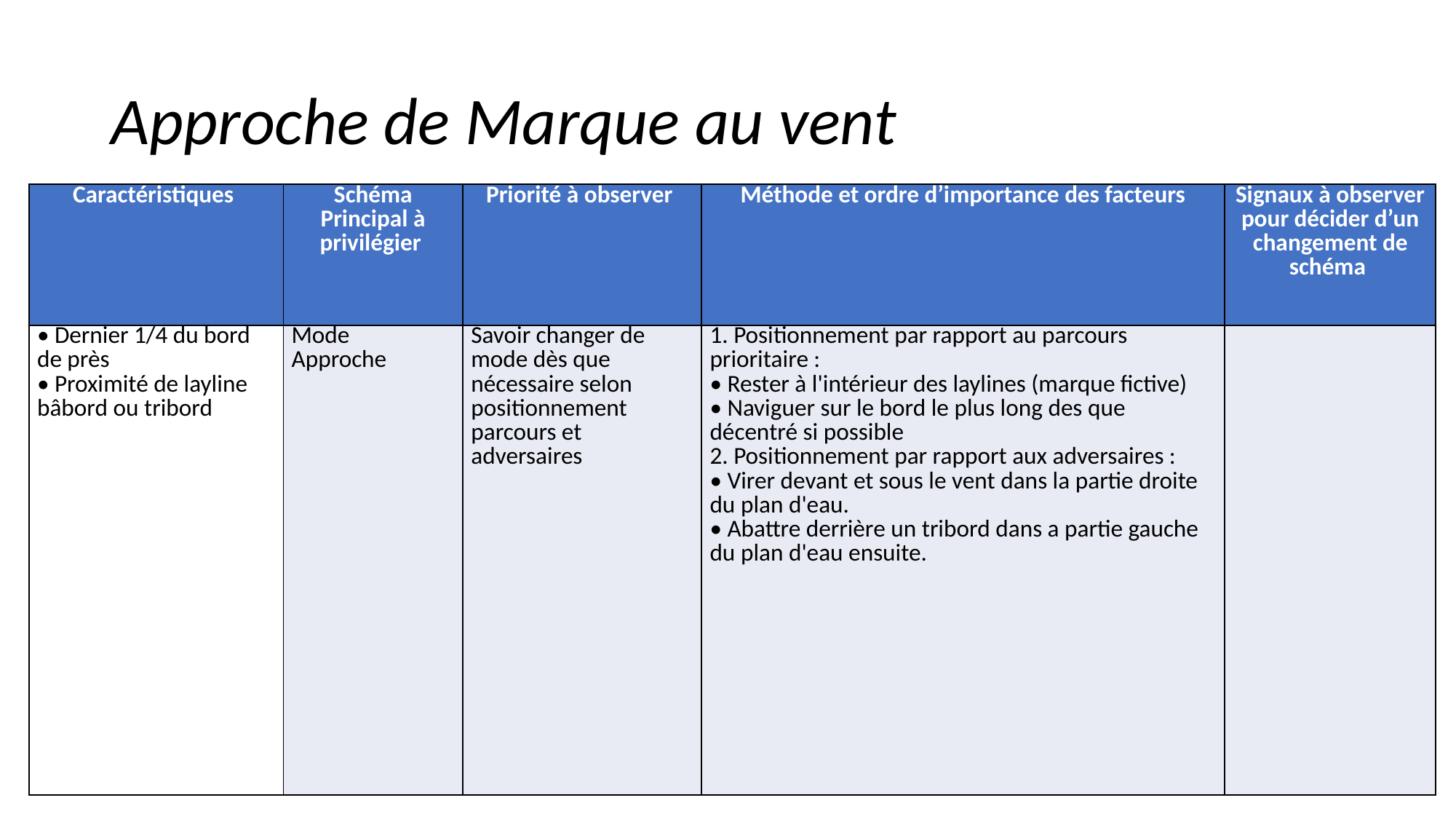

# Approche de Marque au vent
| Caractéristiques | Schéma Principal à privilégier | Priorité à observer | Méthode et ordre d’importance des facteurs | Signaux à observer pour décider d’un changement de schéma |
| --- | --- | --- | --- | --- |
| • Dernier 1/4 du bord de près • Proximité de layline bâbord ou tribord | Mode Approche | Savoir changer de mode dès que nécessaire selon positionnement parcours et adversaires | 1. Positionnement par rapport au parcours prioritaire : • Rester à l'intérieur des laylines (marque fictive) • Naviguer sur le bord le plus long des que décentré si possible 2. Positionnement par rapport aux adversaires : • Virer devant et sous le vent dans la partie droite du plan d'eau. • Abattre derrière un tribord dans a partie gauche du plan d'eau ensuite. |  |